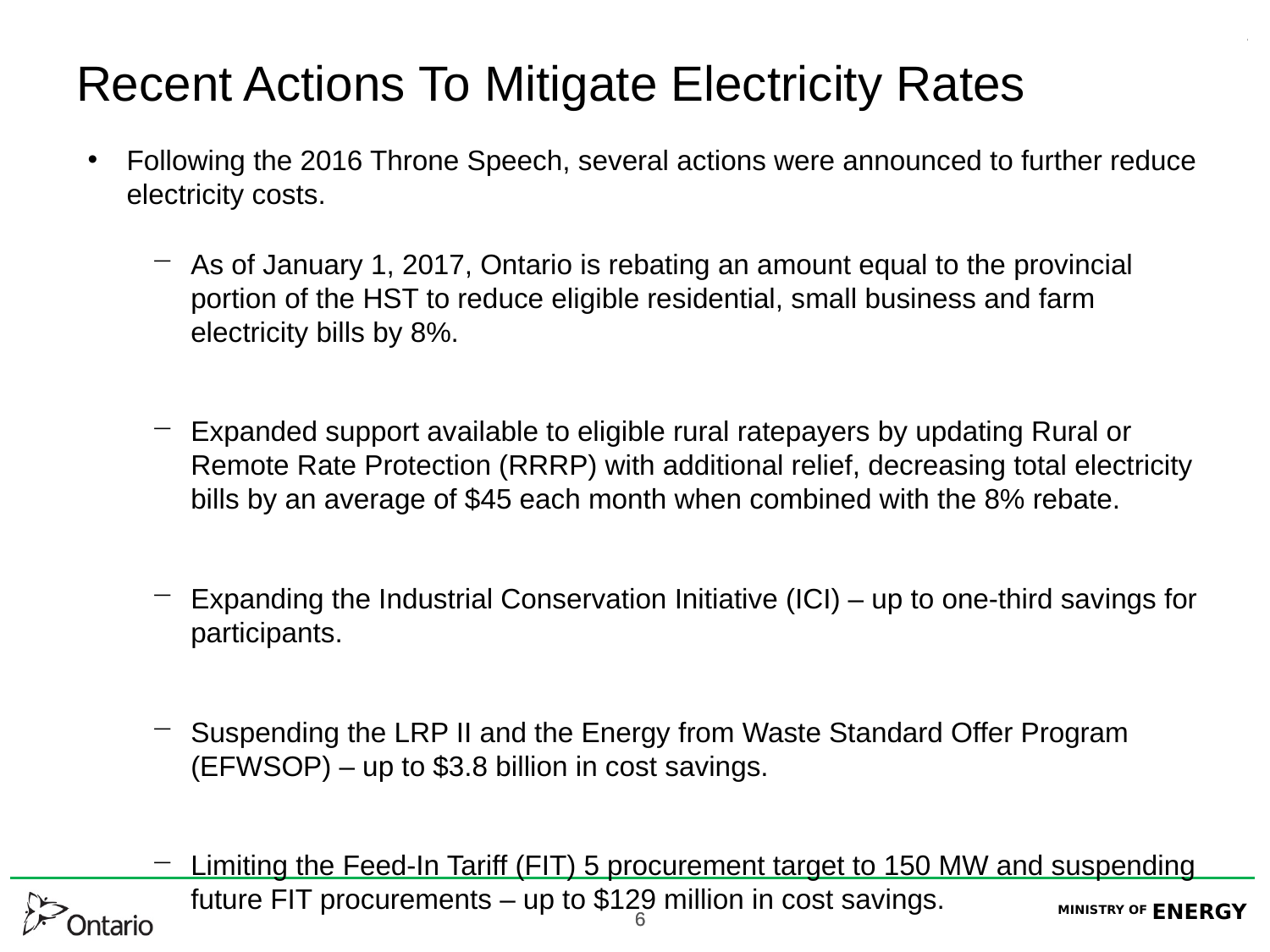

# Recent Actions To Mitigate Electricity Rates
Following the 2016 Throne Speech, several actions were announced to further reduce electricity costs.

As of January 1, 2017, Ontario is rebating an amount equal to the provincial portion of the HST to reduce eligible residential, small business and farm electricity bills by 8%.

Expanded support available to eligible rural ratepayers by updating Rural or Remote Rate Protection (RRRP) with additional relief, decreasing total electricity bills by an average of $45 each month when combined with the 8% rebate.

Expanding the Industrial Conservation Initiative (ICI) – up to one-third savings for participants.

Suspending the LRP II and the Energy from Waste Standard Offer Program (EFWSOP) – up to $3.8 billion in cost savings.

Limiting the Feed-In Tariff (FIT) 5 procurement target to 150 MW and suspending future FIT procurements – up to $129 million in cost savings.